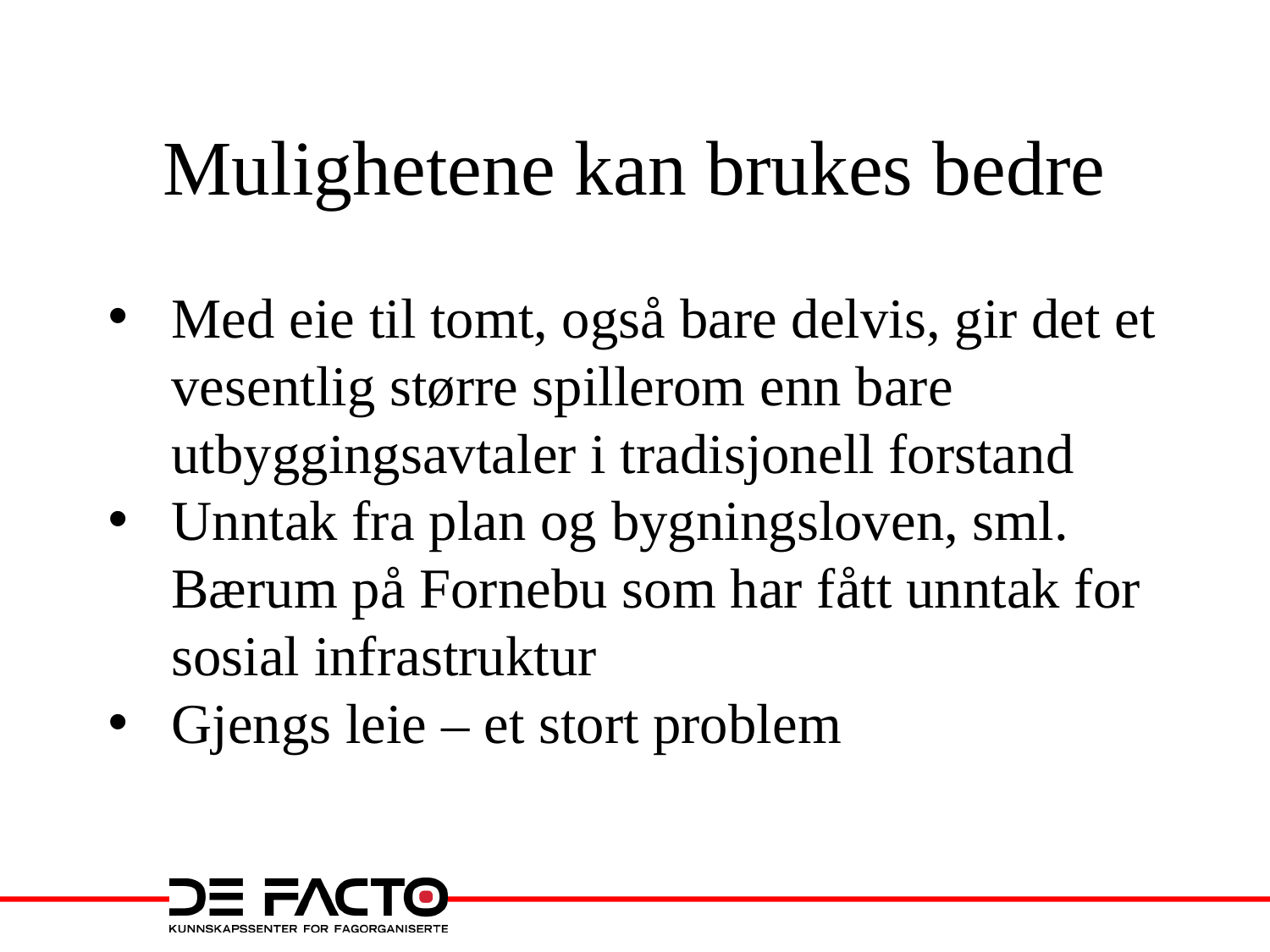

# Mulighetene kan brukes bedre
Med eie til tomt, også bare delvis, gir det et vesentlig større spillerom enn bare utbyggingsavtaler i tradisjonell forstand
Unntak fra plan og bygningsloven, sml. Bærum på Fornebu som har fått unntak for sosial infrastruktur
Gjengs leie – et stort problem